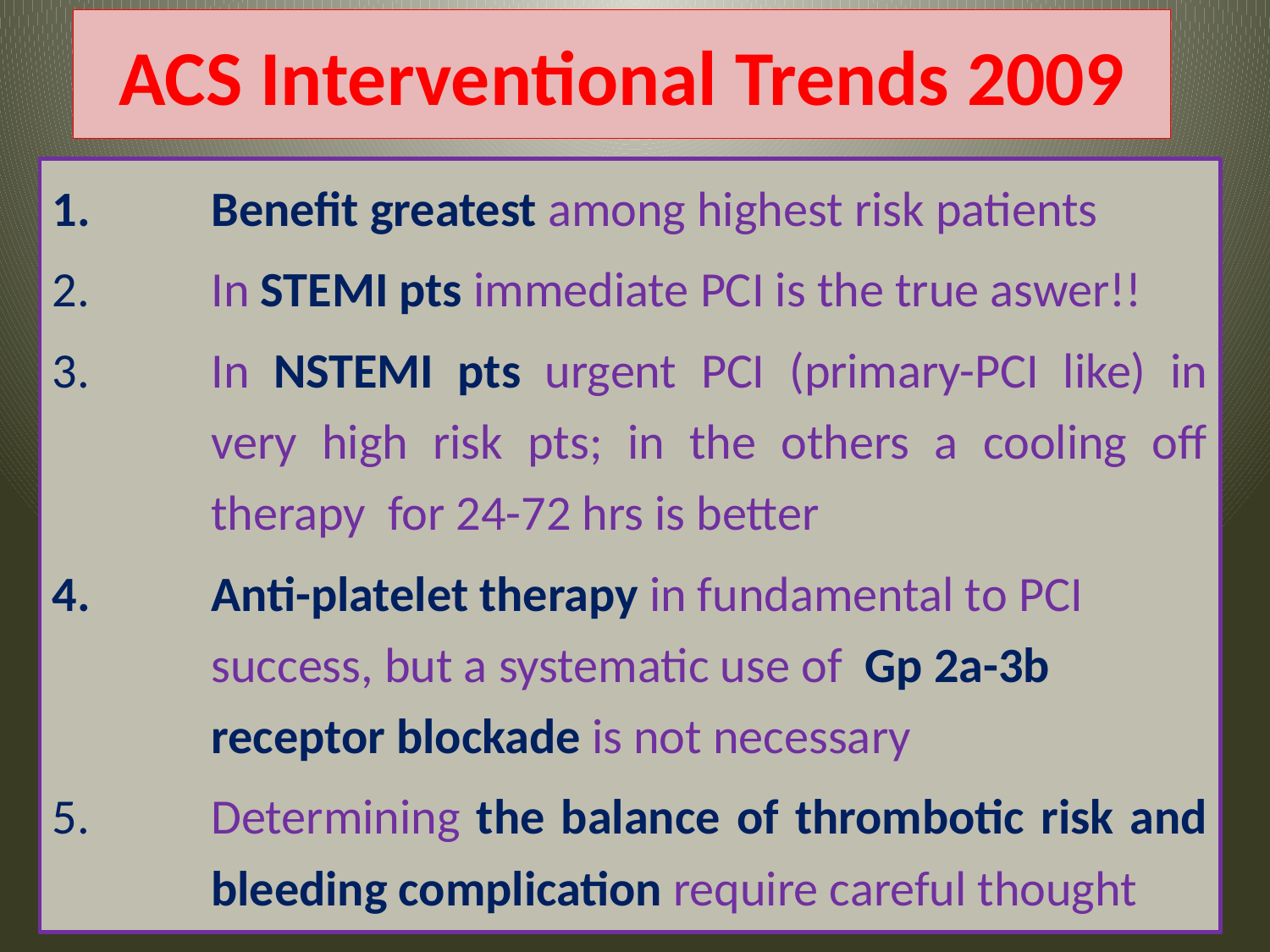

# ACS Interventional Trends 2009
Benefit greatest among highest risk patients
In STEMI pts immediate PCI is the true aswer!!
In NSTEMI pts urgent PCI (primary-PCI like) in very high risk pts; in the others a cooling off therapy  for 24-72 hrs is better
Anti-platelet therapy in fundamental to PCI success, but a systematic use of  Gp 2a-3b receptor blockade is not necessary
Determining the balance of thrombotic risk and bleeding complication require careful thought